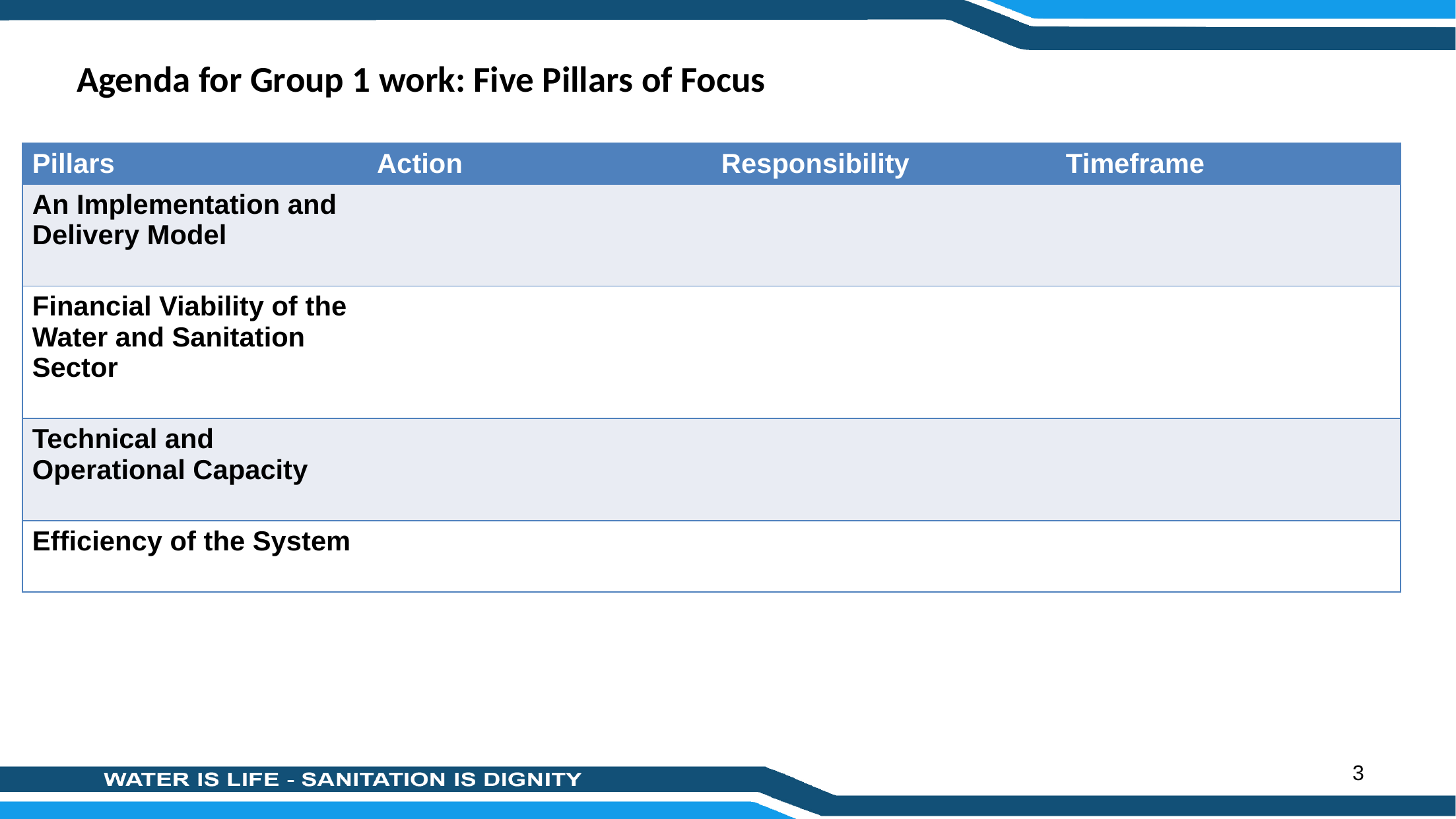

# Agenda for Group 1 work: Five Pillars of Focus
| Pillars | Action | Responsibility | Timeframe |
| --- | --- | --- | --- |
| An Implementation and Delivery Model |  |  |  |
| Financial Viability of the Water and Sanitation Sector |  |  |  |
| Technical and Operational Capacity |  |  |  |
| Efficiency of the System |  |  |  |

3